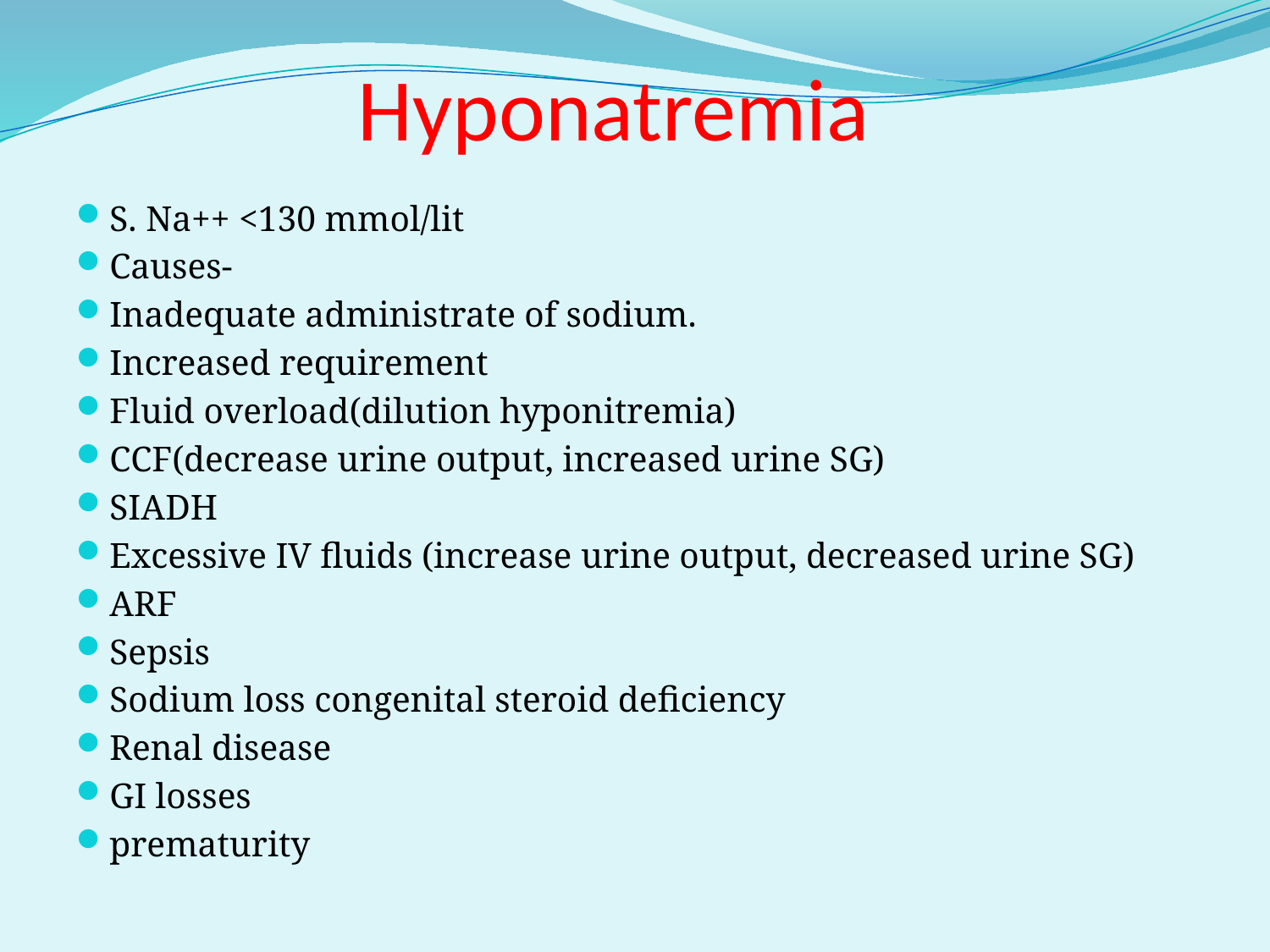

# Hyponatremia
S. Na++ <130 mmol/lit
Causes-
Inadequate administrate of sodium.
Increased requirement
Fluid overload(dilution hyponitremia)
CCF(decrease urine output, increased urine SG)
SIADH
Excessive IV fluids (increase urine output, decreased urine SG)
ARF
Sepsis
Sodium loss congenital steroid deficiency
Renal disease
GI losses
prematurity